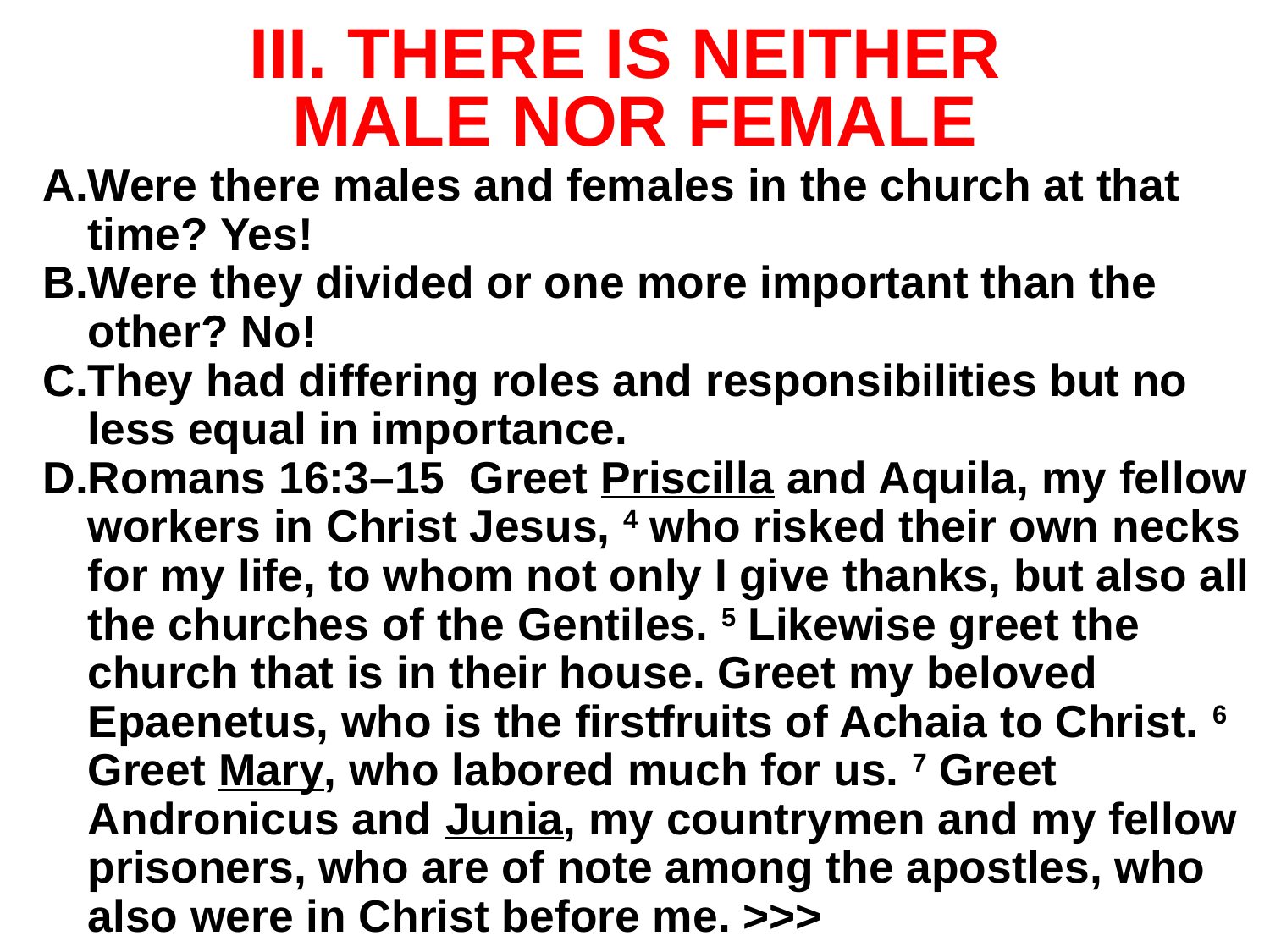

# III. THERE IS NEITHER MALE NOR FEMALE
Were there males and females in the church at that time? Yes!
Were they divided or one more important than the other? No!
They had differing roles and responsibilities but no less equal in importance.
Romans 16:3–15  Greet Priscilla and Aquila, my fellow workers in Christ Jesus, 4 who risked their own necks for my life, to whom not only I give thanks, but also all the churches of the Gentiles. 5 Likewise greet the church that is in their house. Greet my beloved Epaenetus, who is the firstfruits of Achaia to Christ. 6 Greet Mary, who labored much for us. 7 Greet Andronicus and Junia, my countrymen and my fellow prisoners, who are of note among the apostles, who also were in Christ before me. >>>